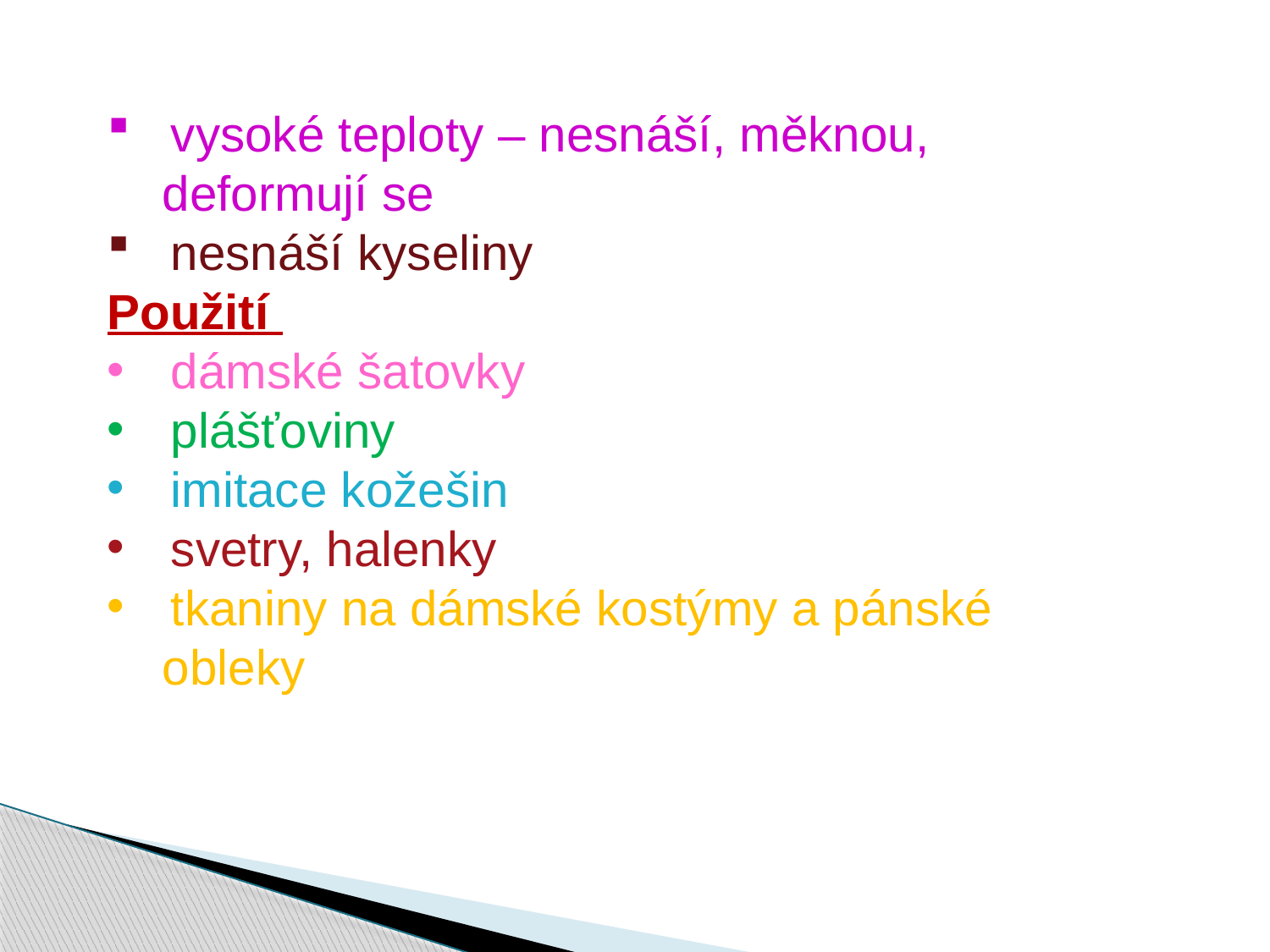

vysoké teploty – nesnáší, měknou,
    deformují se
nesnáší kyseliny
Použití
dámské šatovky
plášťoviny
imitace kožešin
svetry, halenky
tkaniny na dámské kostýmy a pánské
    obleky